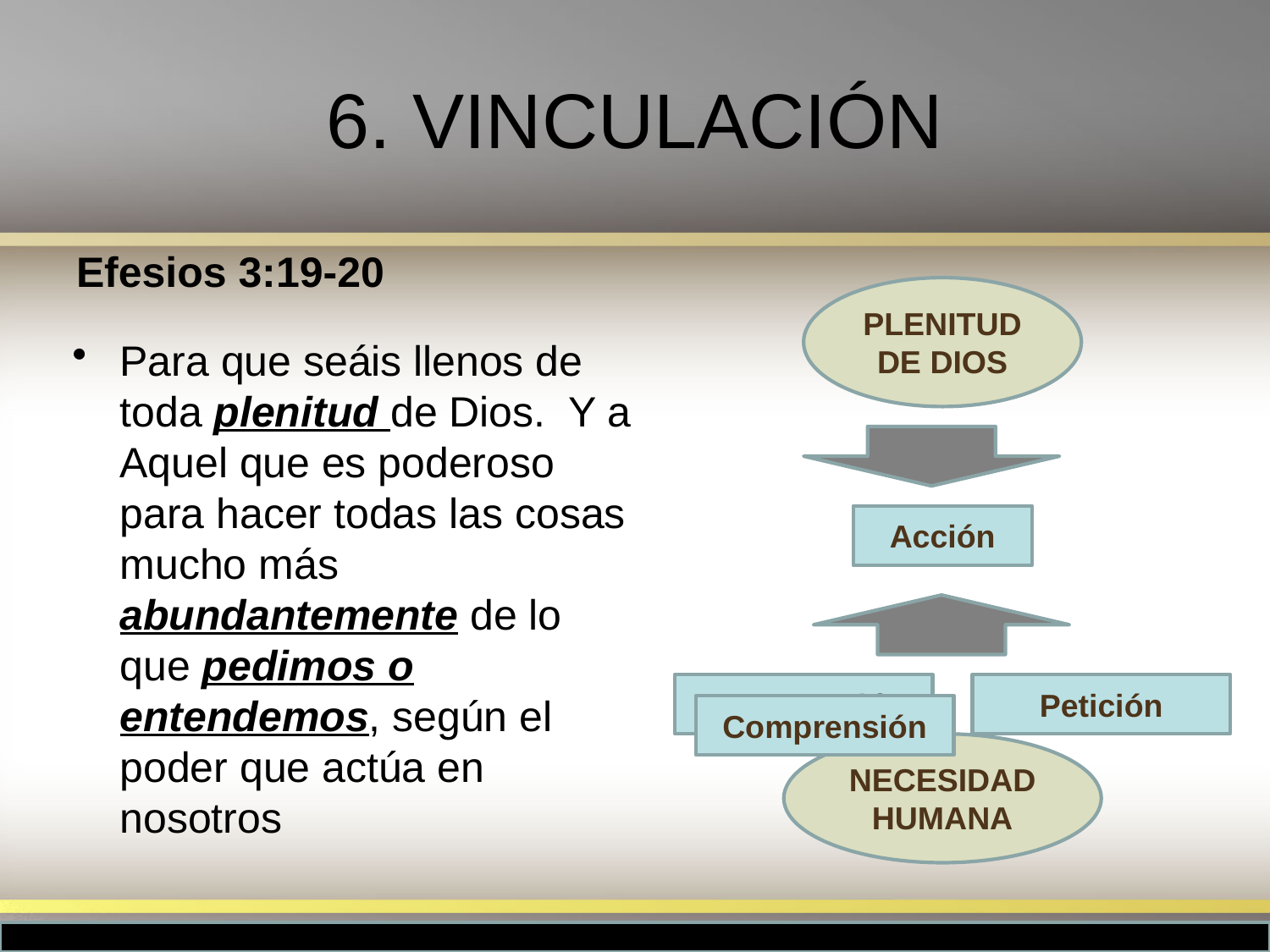

# 6. VINCULACIÓN
Efesios 3:19-20
PLENITUD DE DIOS
Para que seáis llenos de toda plenitud de Dios.  Y a Aquel que es poderoso para hacer todas las cosas mucho más abundantemente de lo que pedimos o entendemos, según el poder que actúa en nosotros

Acción

Comprensión
Petición
Comprensión
NECESIDAD
HUMANA